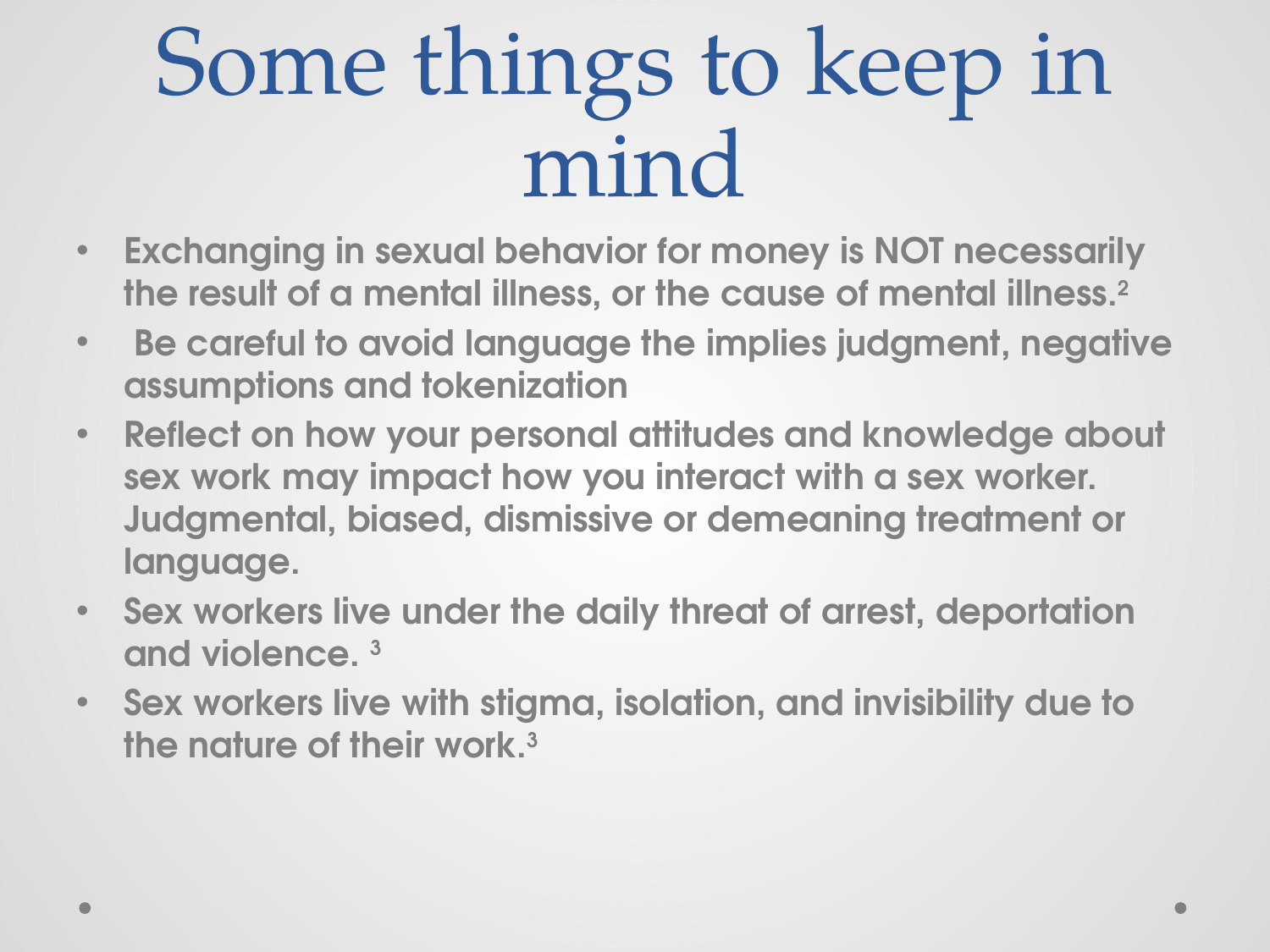

# Some things to keep in mind
Exchanging in sexual behavior for money is NOT necessarily the result of a mental illness, or the cause of mental illness.2
 Be careful to avoid language the implies judgment, negative assumptions and tokenization
Reflect on how your personal attitudes and knowledge about sex work may impact how you interact with a sex worker. Judgmental, biased, dismissive or demeaning treatment or language.
Sex workers live under the daily threat of arrest, deportation and violence. 3
Sex workers live with stigma, isolation, and invisibility due to the nature of their work.3